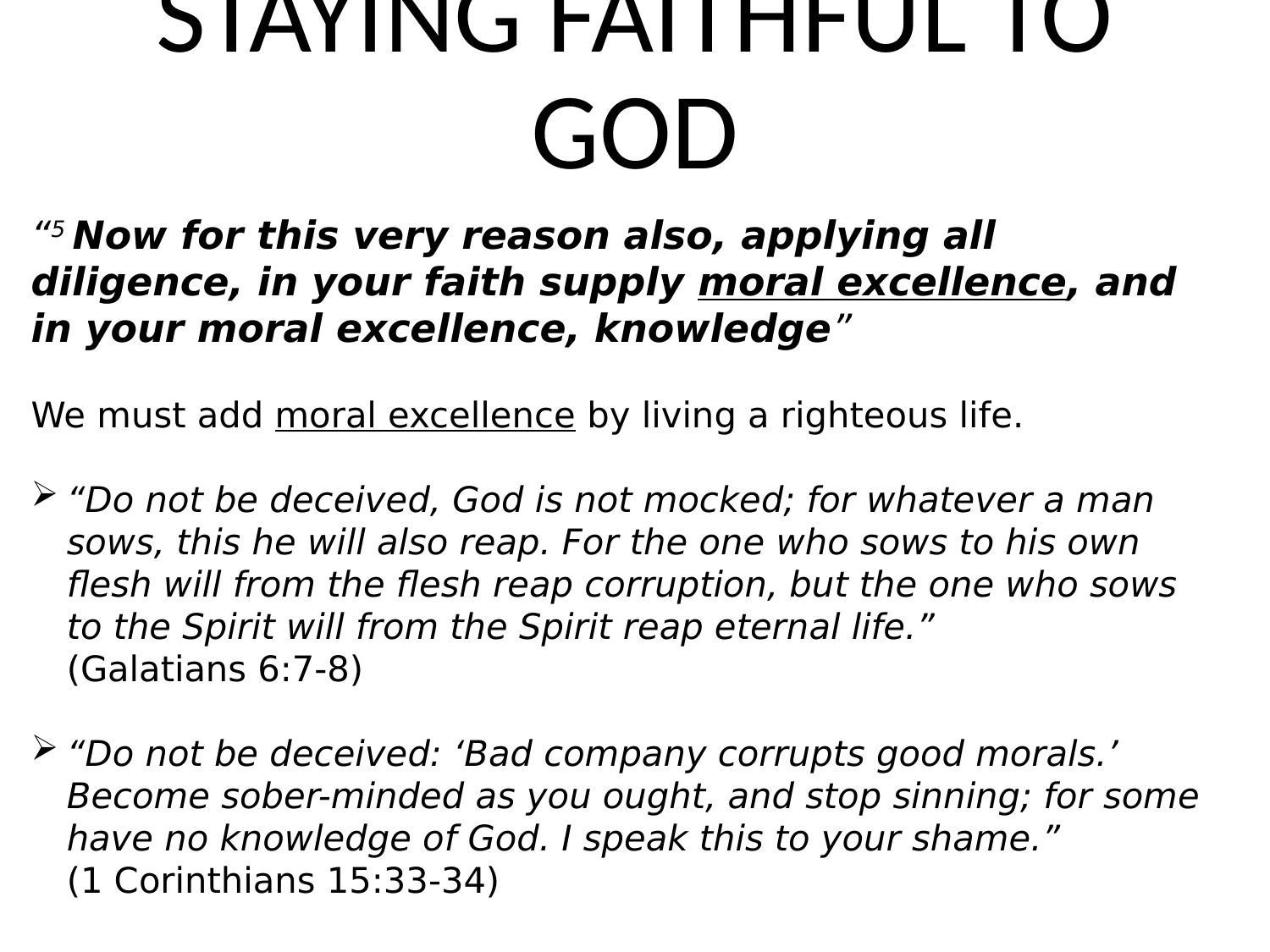

# STAYING FAITHFUL TO GOD
“5 Now for this very reason also, applying all diligence, in your faith supply moral excellence, and in your moral excellence, knowledge”

We must add moral excellence by living a righteous life.

“Do not be deceived, God is not mocked; for whatever a man sows, this he will also reap. For the one who sows to his own flesh will from the flesh reap corruption, but the one who sows to the Spirit will from the Spirit reap eternal life.”
(Galatians 6:7-8)

“Do not be deceived: ‘Bad company corrupts good morals.’ Become sober-minded as you ought, and stop sinning; for some have no knowledge of God. I speak this to your shame.”
(1 Corinthians 15:33-34)